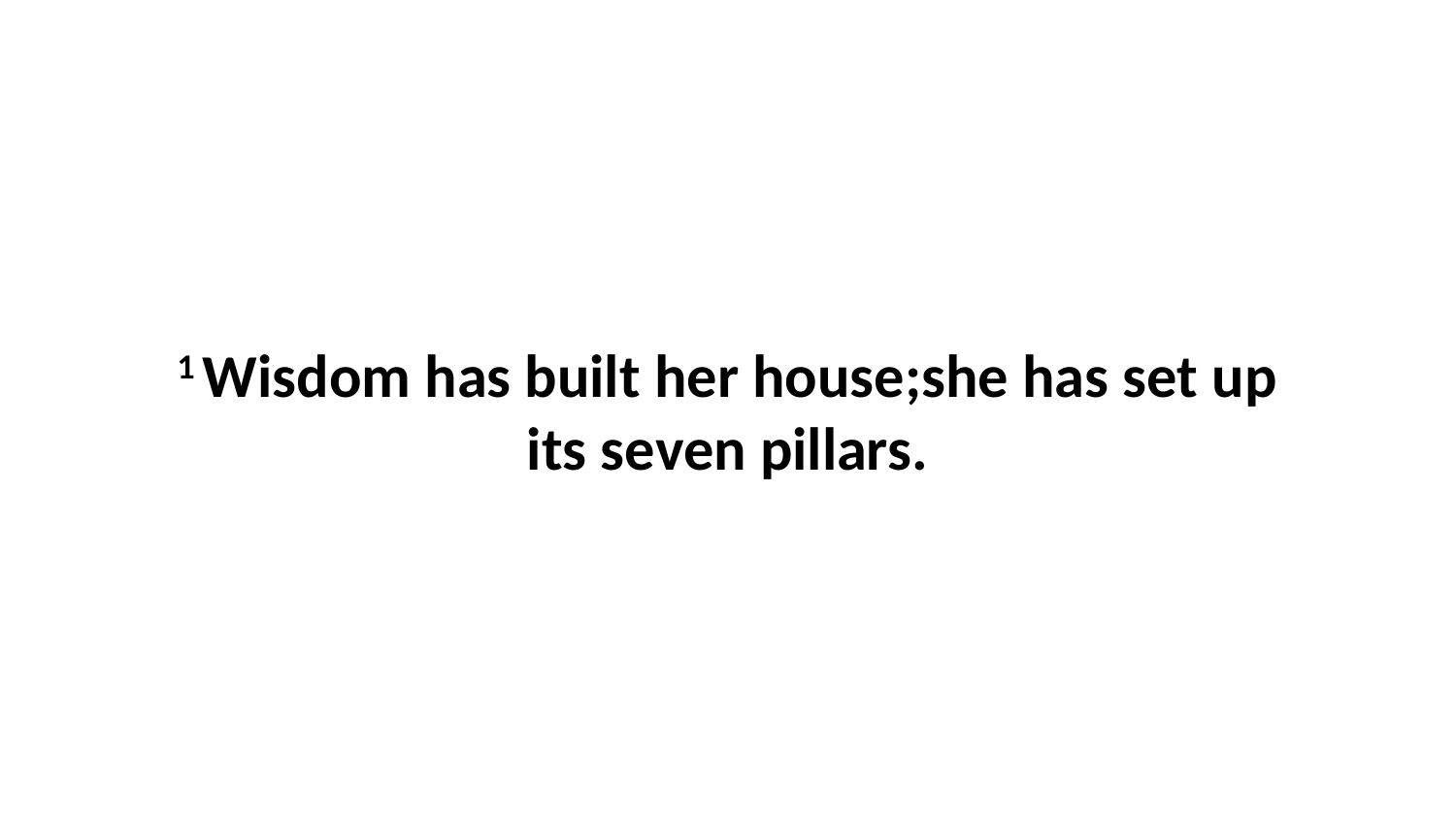

1 Wisdom has built her house;she has set up its seven pillars.